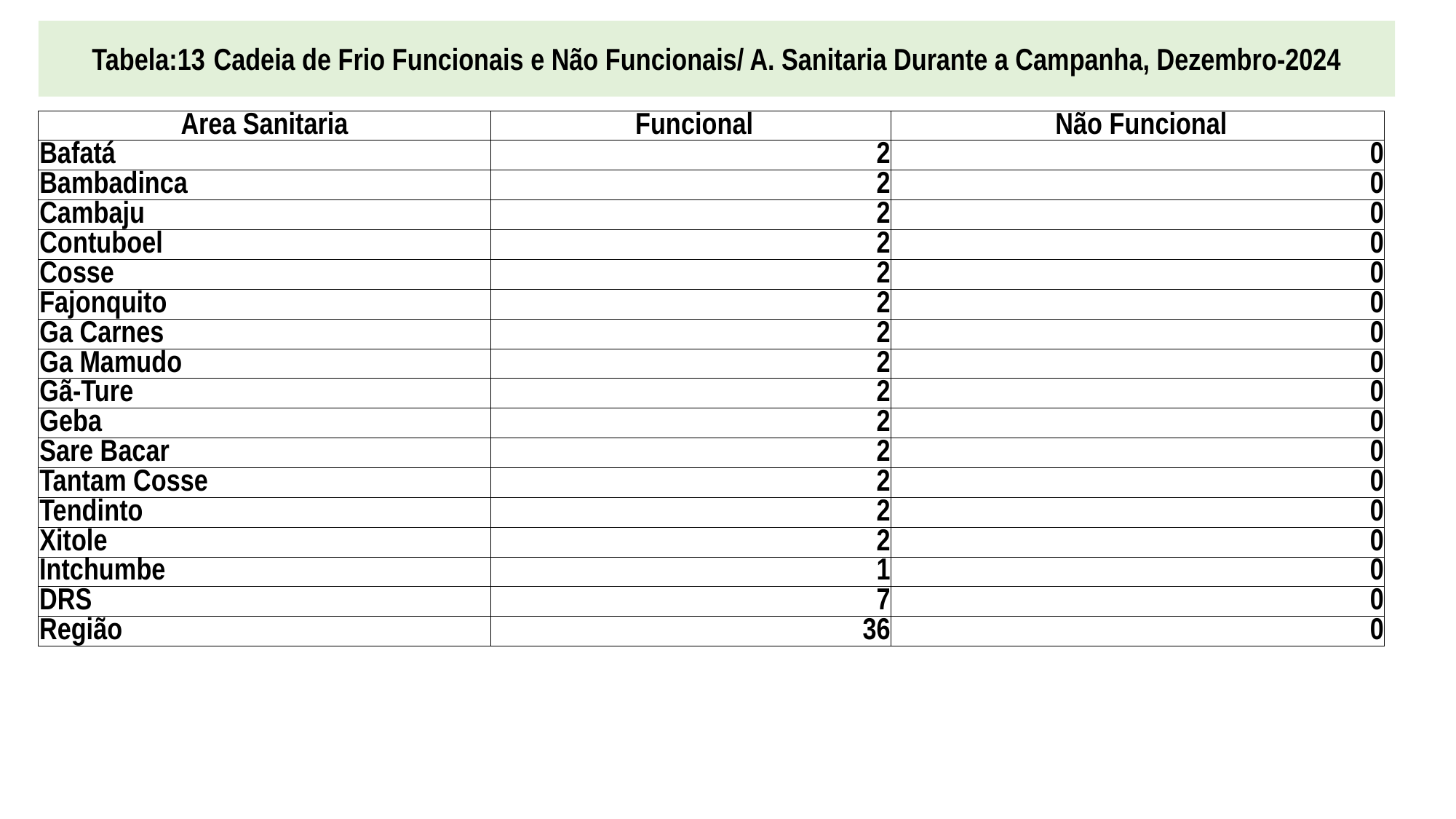

# Tabela:13 Cadeia de Frio Funcionais e Não Funcionais/ A. Sanitaria Durante a Campanha, Dezembro-2024
| Area Sanitaria | Funcional | Não Funcional |
| --- | --- | --- |
| Bafatá | 2 | 0 |
| Bambadinca | 2 | 0 |
| Cambaju | 2 | 0 |
| Contuboel | 2 | 0 |
| Cosse | 2 | 0 |
| Fajonquito | 2 | 0 |
| Ga Carnes | 2 | 0 |
| Ga Mamudo | 2 | 0 |
| Gã-Ture | 2 | 0 |
| Geba | 2 | 0 |
| Sare Bacar | 2 | 0 |
| Tantam Cosse | 2 | 0 |
| Tendinto | 2 | 0 |
| Xitole | 2 | 0 |
| Intchumbe | 1 | 0 |
| DRS | 7 | 0 |
| Região | 36 | 0 |